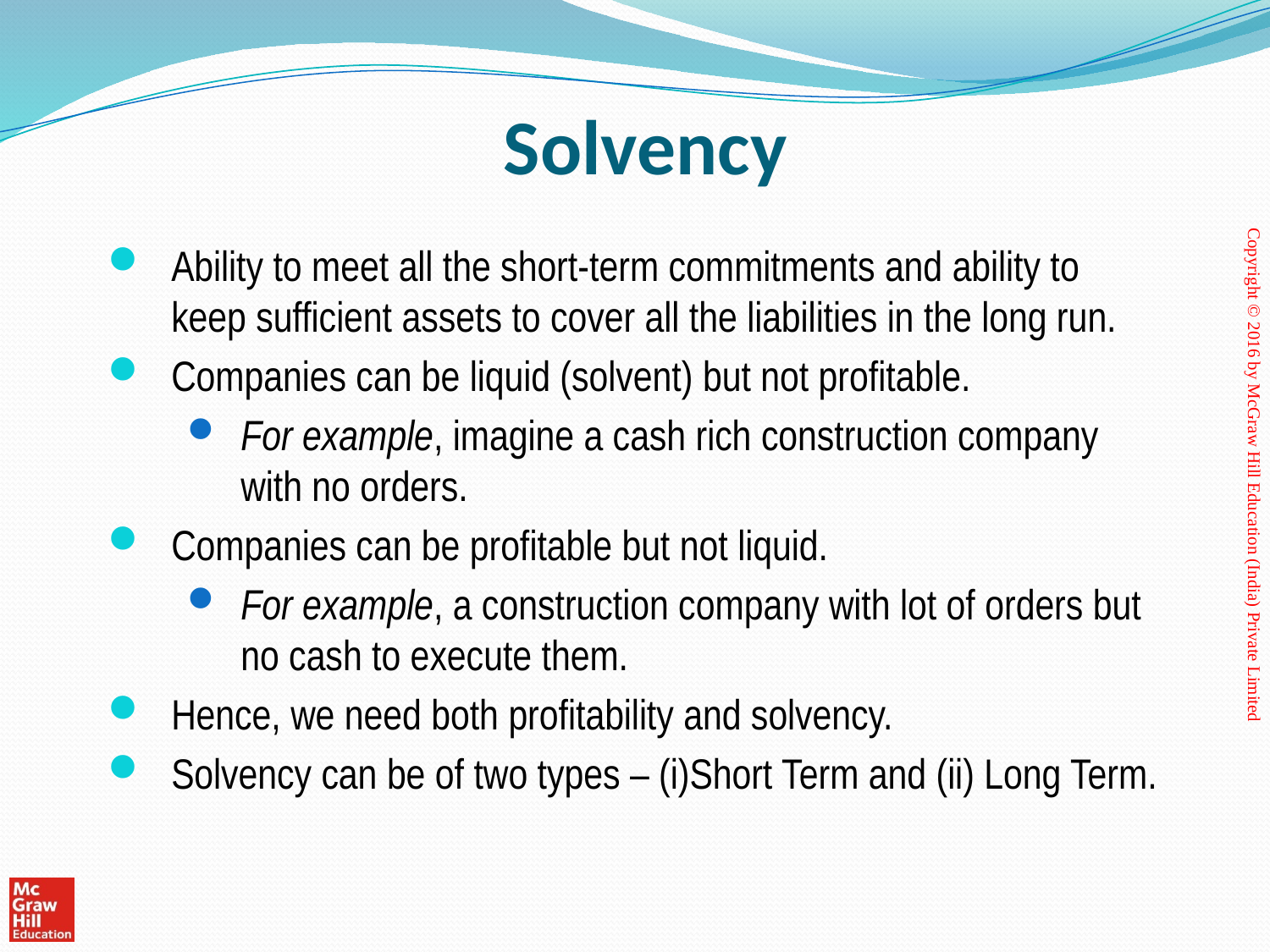

# Solvency
Ability to meet all the short-term commitments and ability to keep sufficient assets to cover all the liabilities in the long run.
Companies can be liquid (solvent) but not profitable.
For example, imagine a cash rich construction company with no orders.
Companies can be profitable but not liquid.
For example, a construction company with lot of orders but no cash to execute them.
Hence, we need both profitability and solvency.
Solvency can be of two types – (i)Short Term and (ii) Long Term.